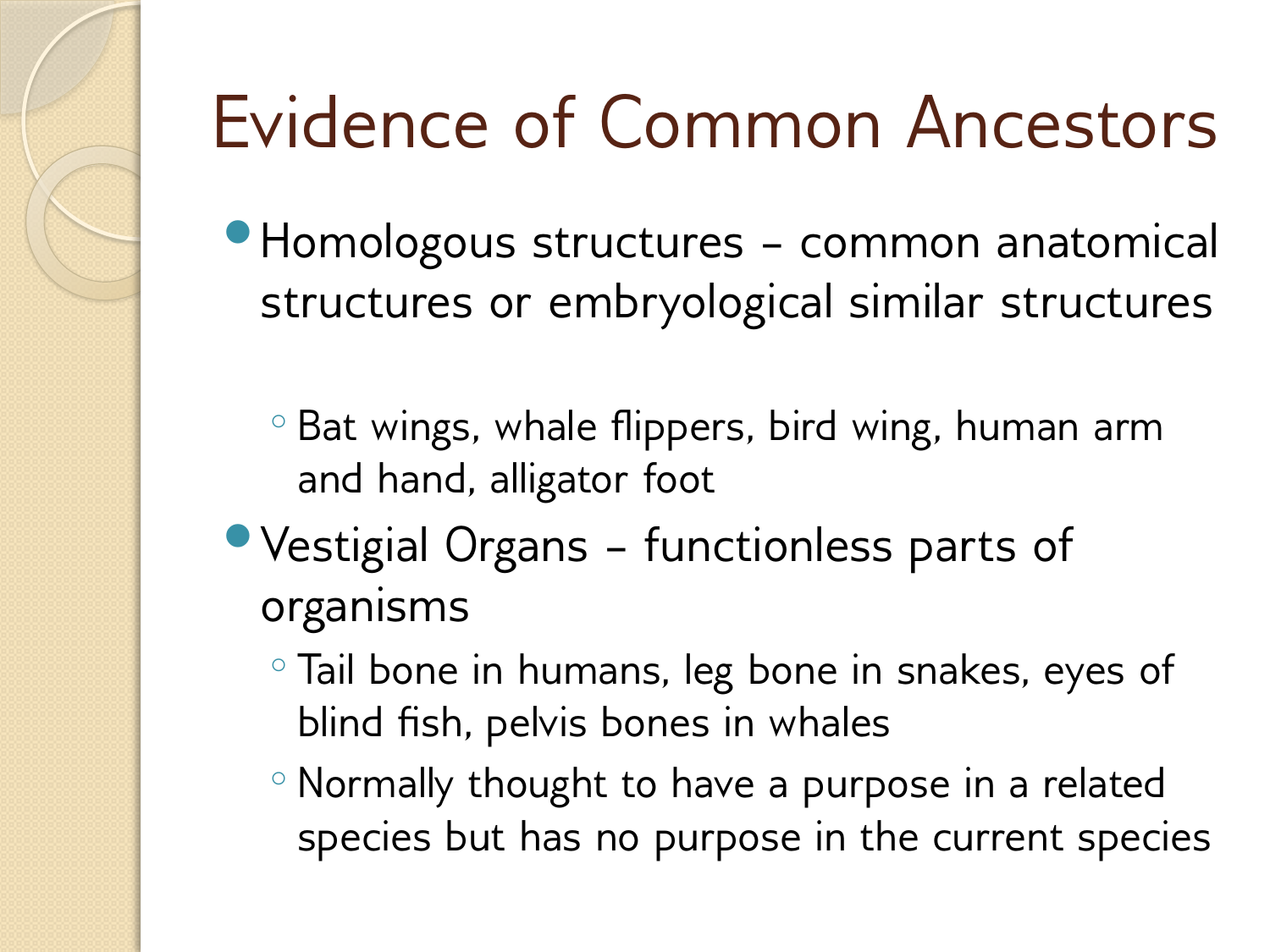

# Evidence of Common Ancestors
Homologous structures – common anatomical structures or embryological similar structures
Bat wings, whale flippers, bird wing, human arm and hand, alligator foot
Vestigial Organs – functionless parts of organisms
Tail bone in humans, leg bone in snakes, eyes of blind fish, pelvis bones in whales
Normally thought to have a purpose in a related species but has no purpose in the current species